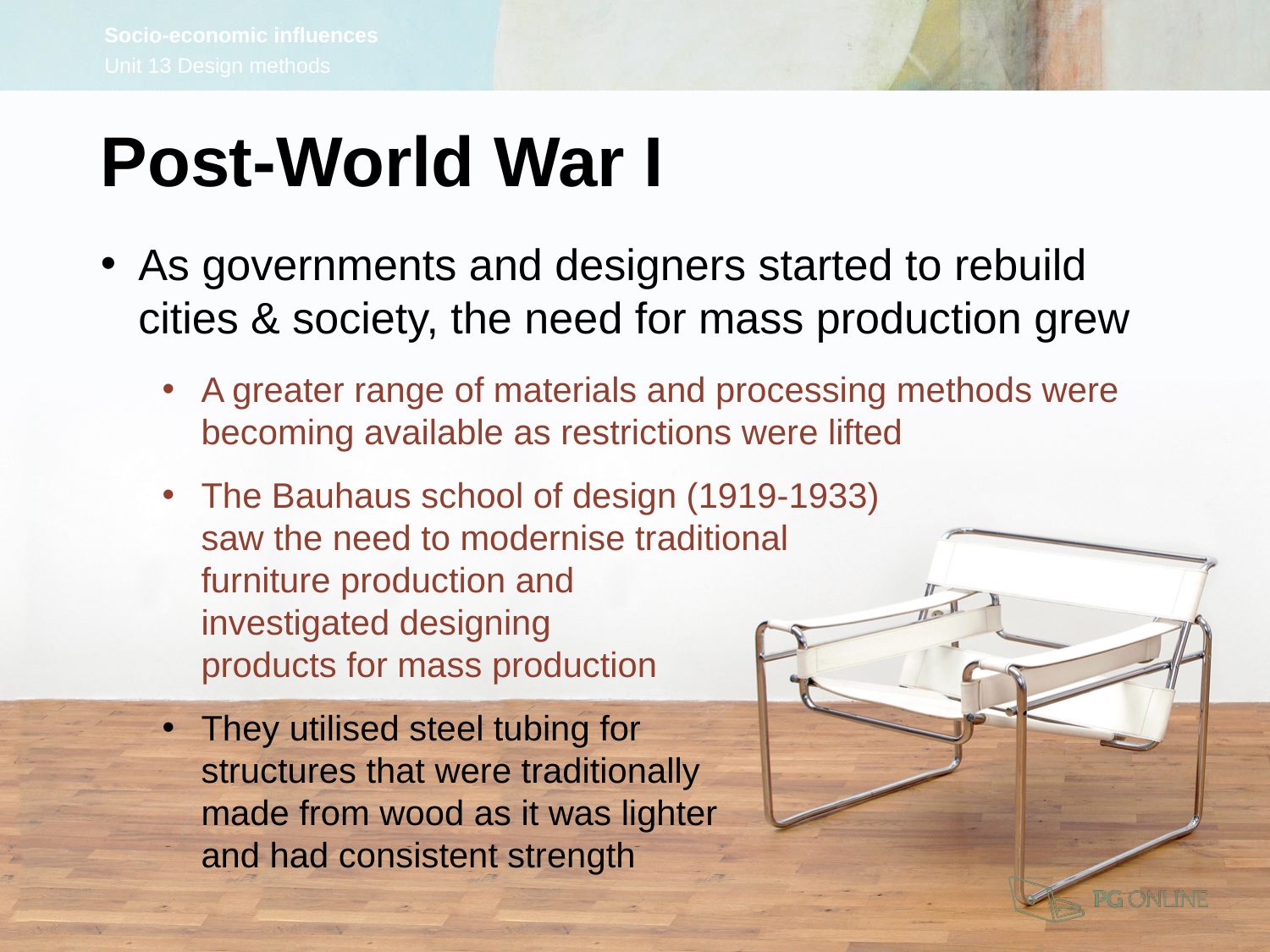

Post-World War I
As governments and designers started to rebuild cities & society, the need for mass production grew
A greater range of materials and processing methods were becoming available as restrictions were lifted
The Bauhaus school of design (1919-1933)
saw the need to modernise traditional
furniture production and
investigated designing
products for mass production
They utilised steel tubing for
structures that were traditionally
made from wood as it was lighter
and had consistent strength